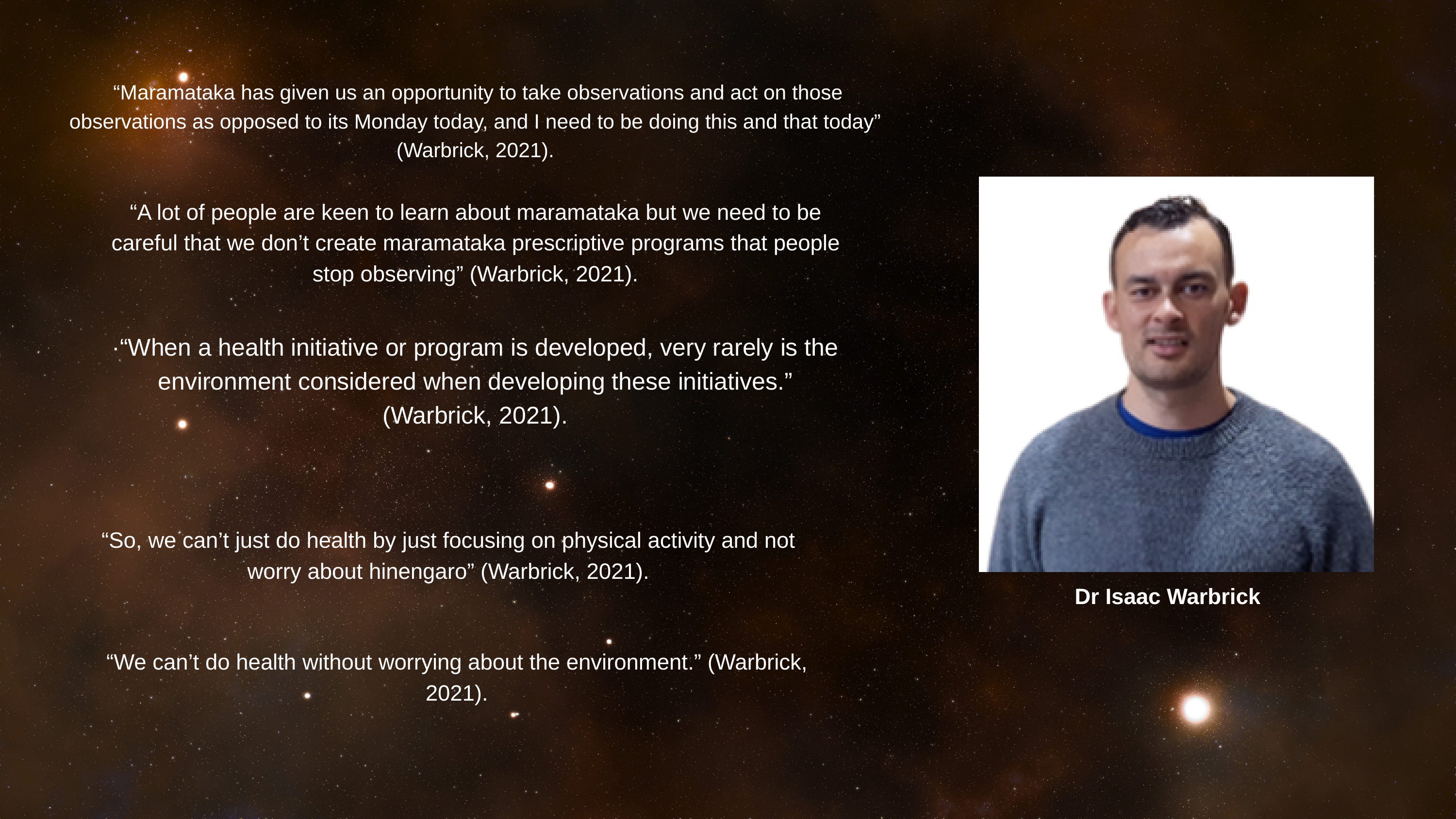

“Maramataka has given us an opportunity to take observations and act on those observations as opposed to its Monday today, and I need to be doing this and that today” (Warbrick, 2021).

“A lot of people are keen to learn about maramataka but we need to be careful that we don’t create maramataka prescriptive programs that people stop observing” (Warbrick, 2021).
·“When a health initiative or program is developed, very rarely is the environment considered when developing these initiatives.” (Warbrick, 2021).
Your paragraph text
“So, we can’t just do health by just focusing on physical activity and not worry about hinengaro” (Warbrick, 2021).
Dr Isaac Warbrick
“We can’t do health without worrying about the environment.” (Warbrick, 2021).